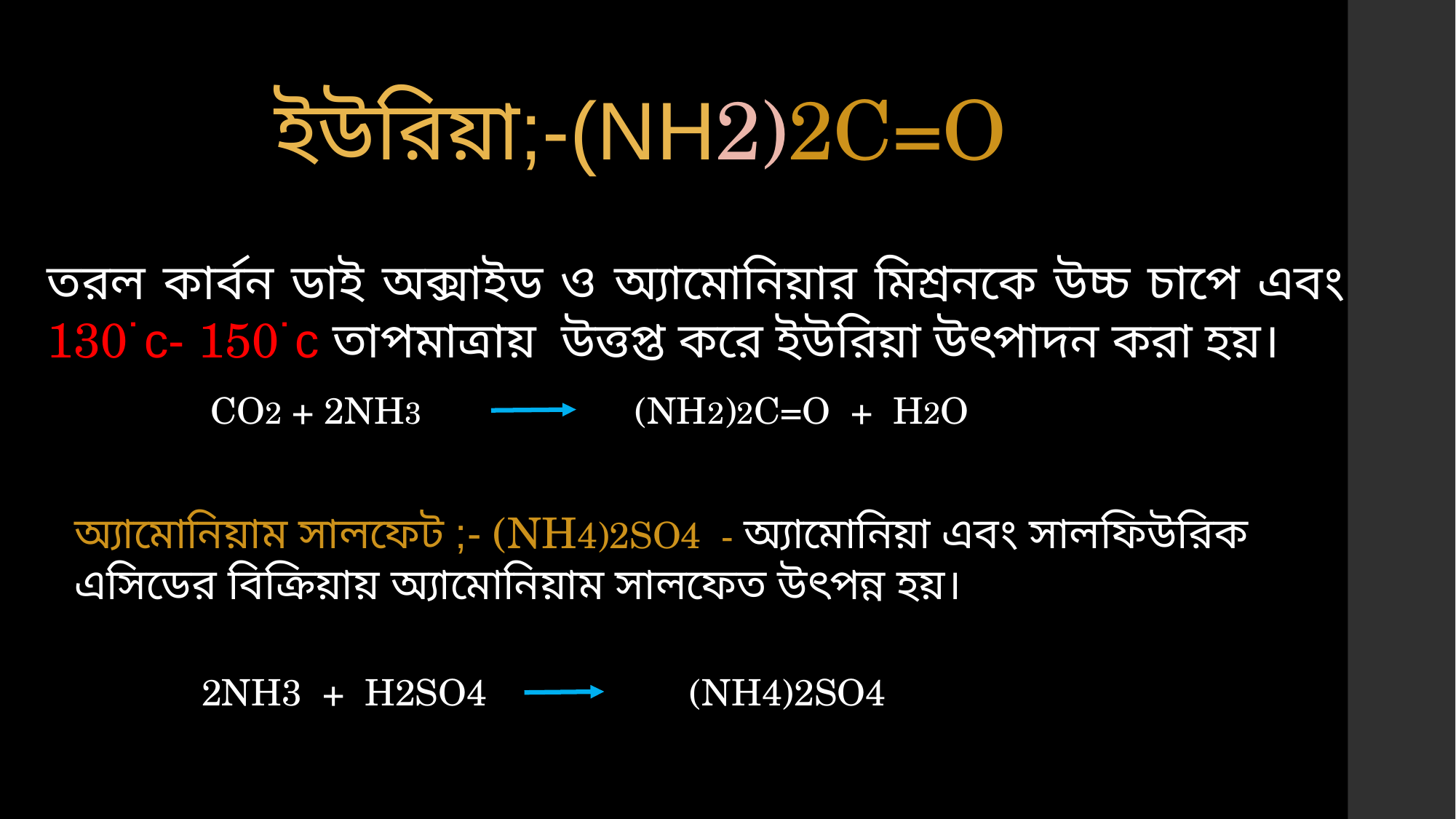

ইউরিয়া;-(NH2)2C=O
তরল কার্বন ডাই অক্সাইড ও অ্যামোনিয়ার মিশ্রনকে উচ্চ চাপে এবং 130˙c- 150˙c তাপমাত্রায়  উত্তপ্ত করে ইউরিয়া উৎপাদন করা হয়।
CO2 + 2NH3                     (NH2)2C=O  +  H2O
অ্যামোনিয়াম সালফেট ;- (NH4)2SO4  - অ্যামোনিয়া এবং সালফিউরিক এসিডের বিক্রিয়ায় অ্যামোনিয়াম সালফেত উৎপন্ন হয়।
2NH3  +  H2SO4                    (NH4)2SO4